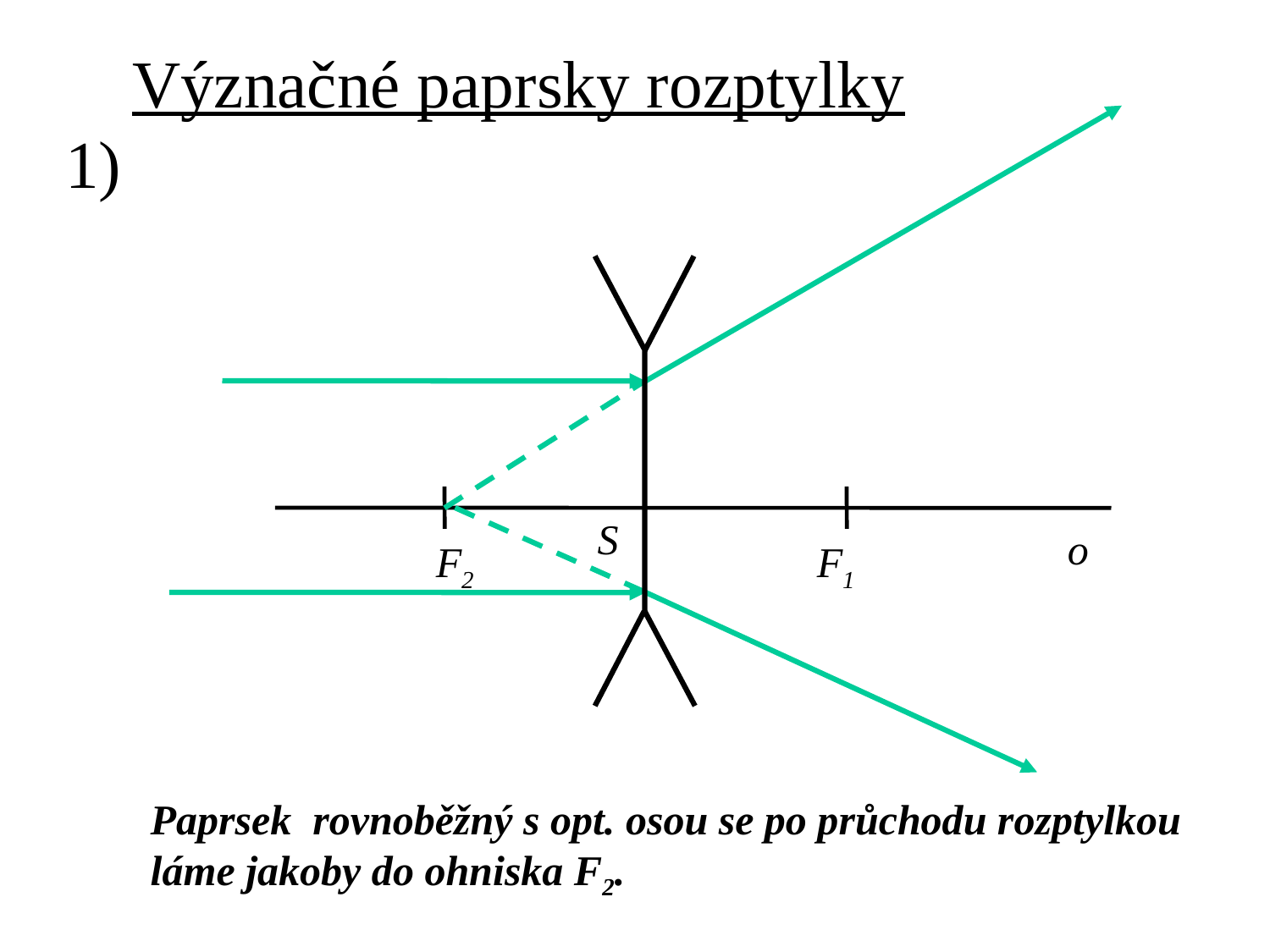

Význačné paprsky rozptylky
1)

S

o
F2
F1

Paprsek  rovnoběžný s opt. osou se po průchodu rozptylkou
láme jakoby do ohniska F2.